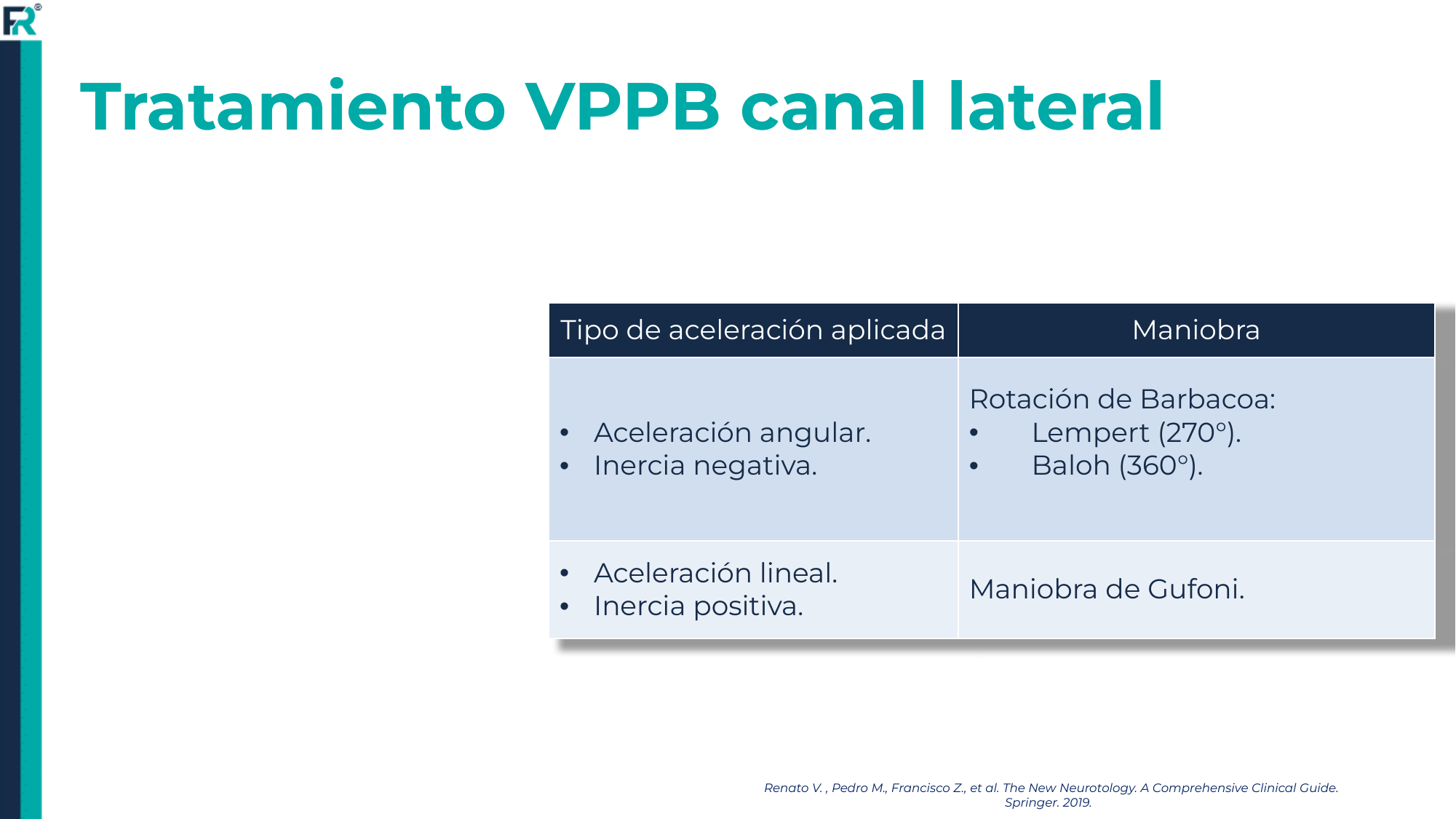

# Tratamiento VPPB canal lateral
| Tipo de aceleración aplicada | Maniobra |
| --- | --- |
| Aceleración angular. Inercia negativa. | Rotación de Barbacoa: Lempert (270°). Baloh (360°). |
| Aceleración lineal. Inercia positiva. | Maniobra de Gufoni. |
Renato V. , Pedro M., Francisco Z., et al. The New Neurotology. A Comprehensive Clinical Guide. Springer. 2019.